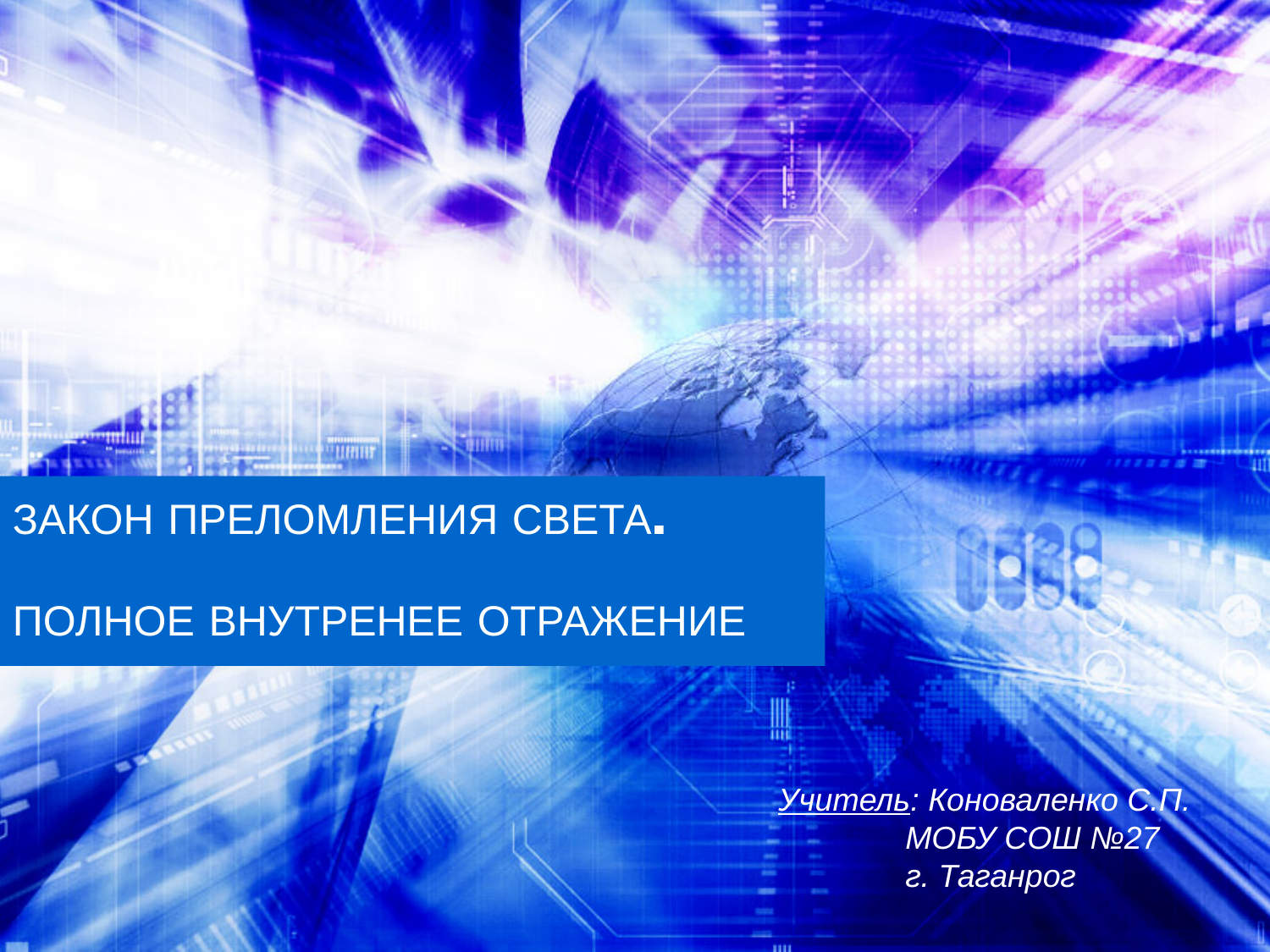

ЗАКОН ПРЕЛОМЛЕНИЯ СВЕТА.

ПОЛНОЕ ВНУТРЕНЕЕ ОТРАЖЕНИЕ
Учитель: Коноваленко С.П.
	МОБУ СОШ №27
	г. Таганрог